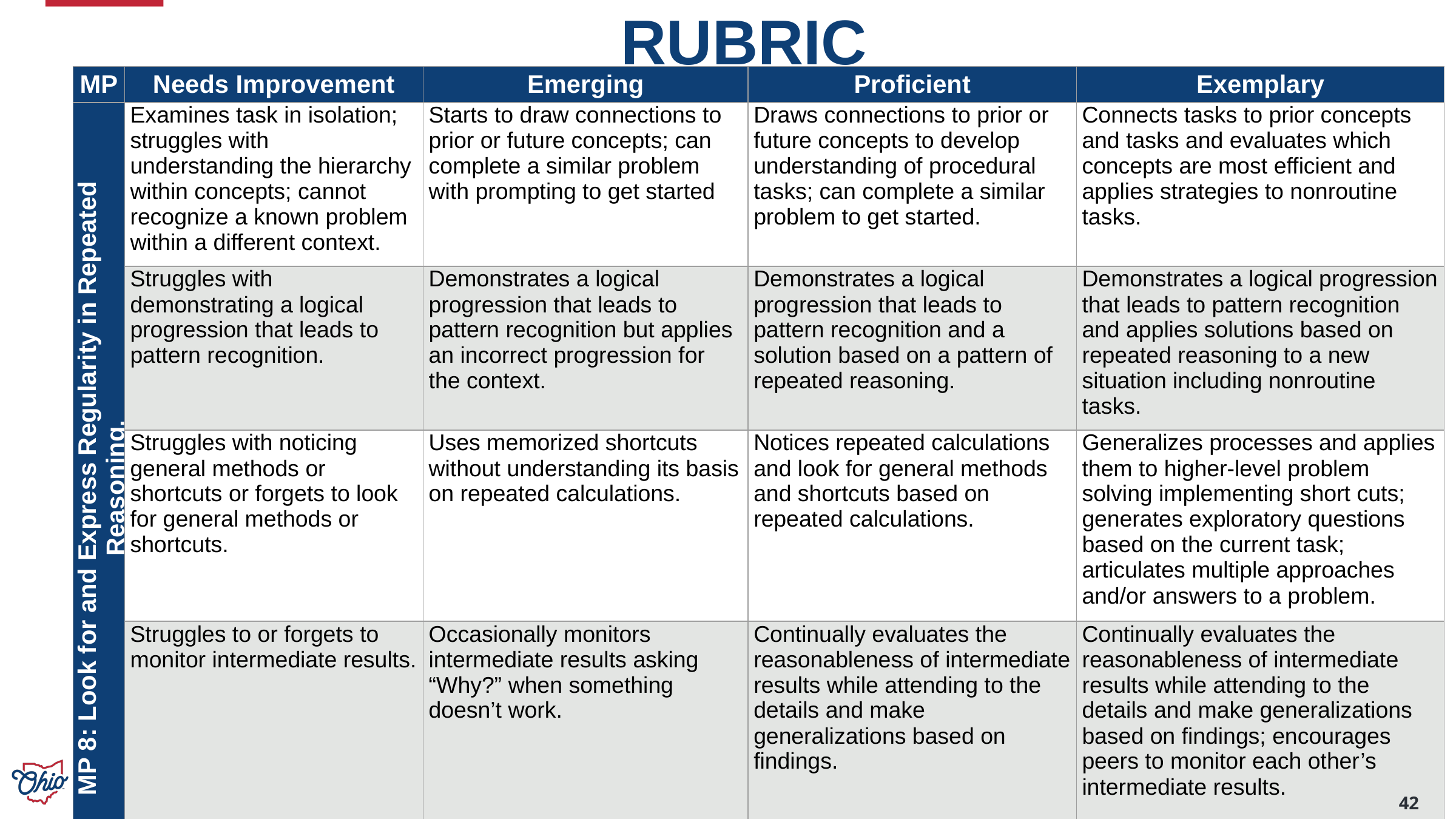

RUBRIC
| MP | Needs Improvement | Emerging | Proficient | Exemplary |
| --- | --- | --- | --- | --- |
| MP 8: Look for and Express Regularity in Repeated Reasoning. | Examines task in isolation; struggles with understanding the hierarchy within concepts; cannot recognize a known problem within a different context. | Starts to draw connections to prior or future concepts; can complete a similar problem with prompting to get started | Draws connections to prior or future concepts to develop understanding of procedural tasks; can complete a similar problem to get started. | Connects tasks to prior concepts and tasks and evaluates which concepts are most efficient and applies strategies to nonroutine tasks. |
|  | Struggles with demonstrating a logical progression that leads to pattern recognition. | Demonstrates a logical progression that leads to pattern recognition but applies an incorrect progression for the context. | Demonstrates a logical progression that leads to pattern recognition and a solution based on a pattern of repeated reasoning. | Demonstrates a logical progression that leads to pattern recognition and applies solutions based on repeated reasoning to a new situation including nonroutine tasks. |
|  | Struggles with noticing general methods or shortcuts or forgets to look for general methods or shortcuts. | Uses memorized shortcuts without understanding its basis on repeated calculations. | Notices repeated calculations and look for general methods and shortcuts based on repeated calculations. | Generalizes processes and applies them to higher-level problem solving implementing short cuts; generates exploratory questions based on the current task; articulates multiple approaches and/or answers to a problem. |
|  | Struggles to or forgets to monitor intermediate results. | Occasionally monitors intermediate results asking “Why?” when something doesn’t work. | Continually evaluates the reasonableness of intermediate results while attending to the details and make generalizations based on findings. | Continually evaluates the reasonableness of intermediate results while attending to the details and make generalizations based on findings; encourages peers to monitor each other’s intermediate results. |
42